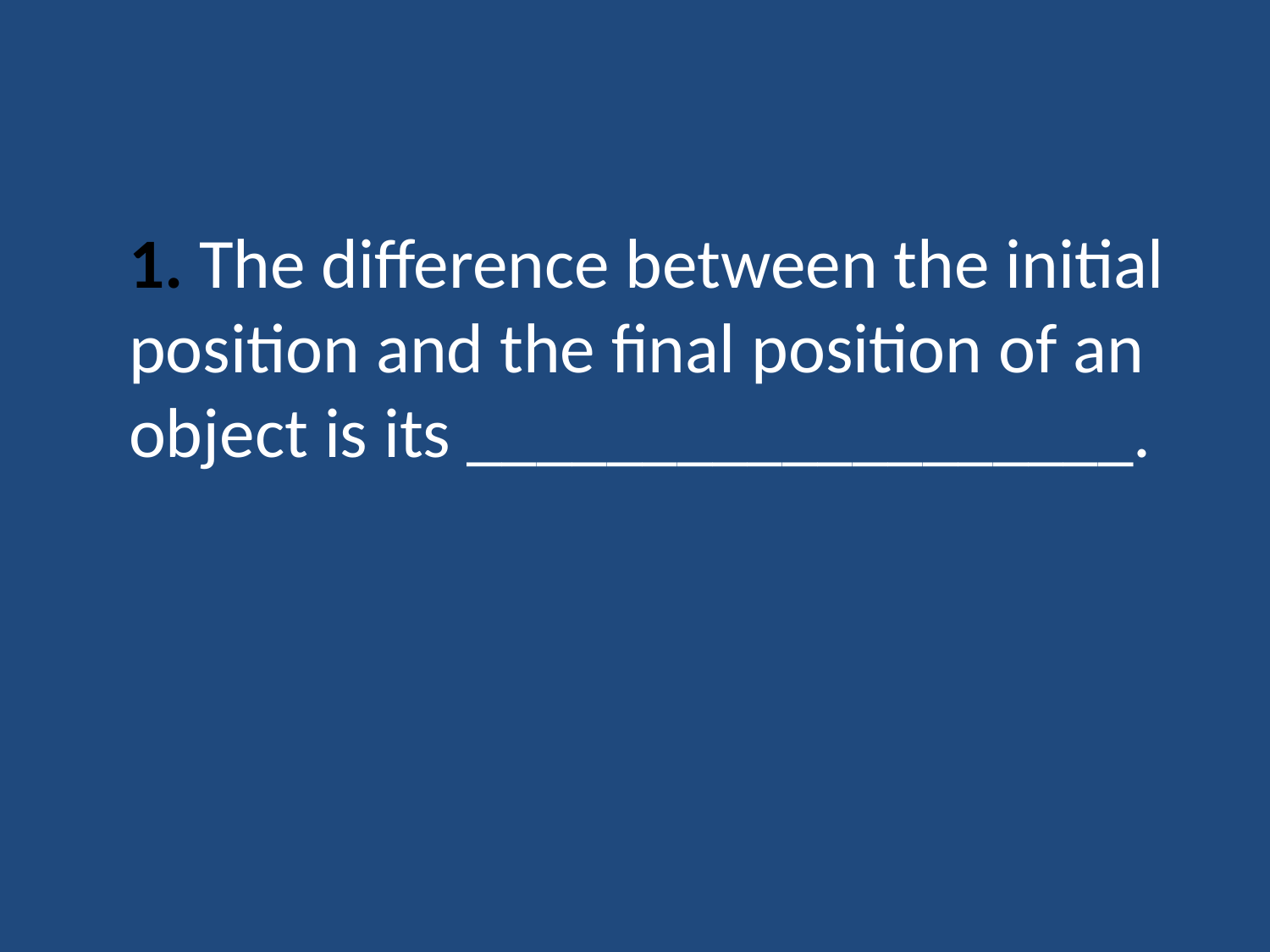

1. The difference between the initial position and the final position of an object is its ___________________.